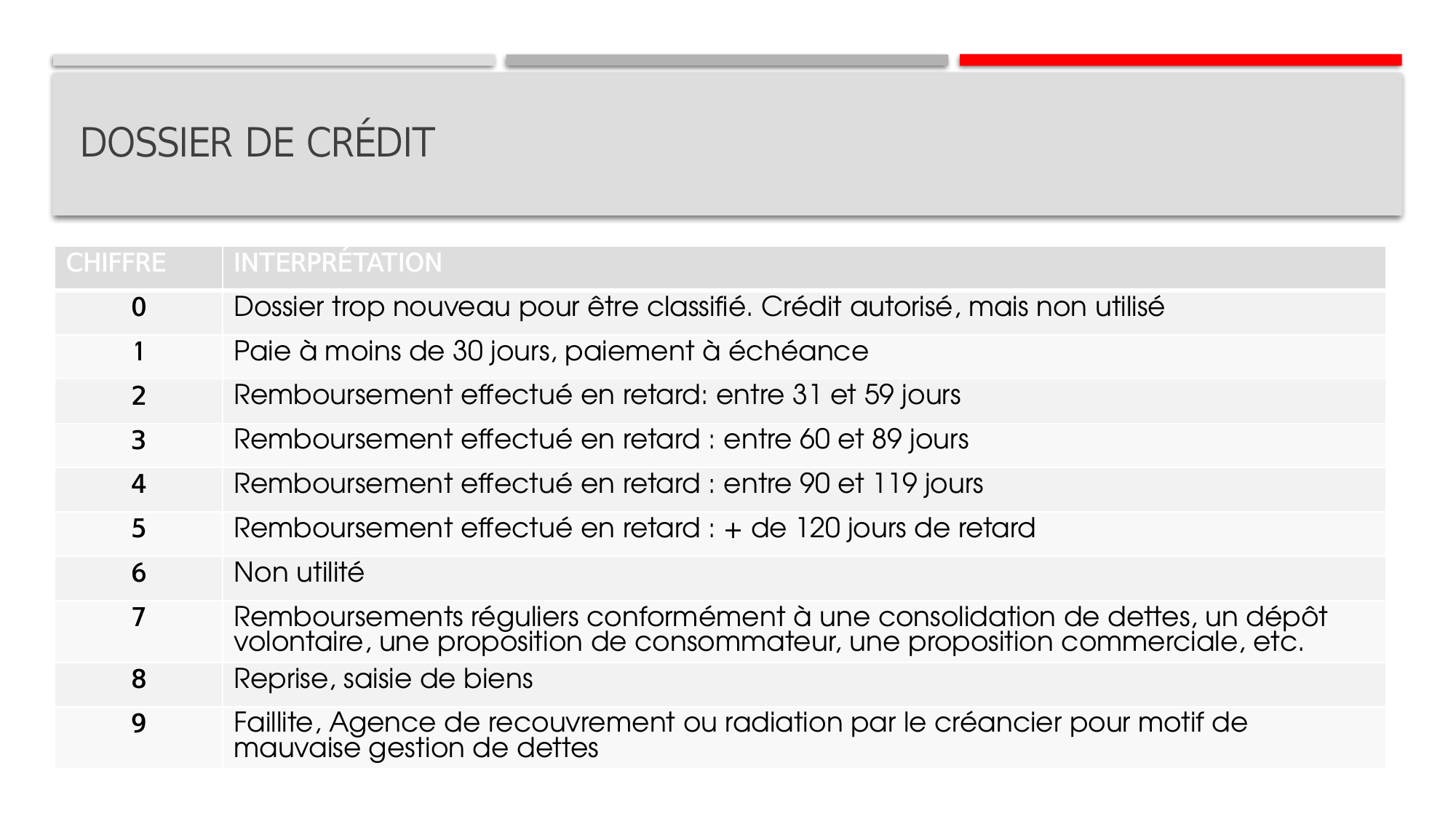

# Dossier de crédit
| CHIFFRE | INTERPRÉTATION |
| --- | --- |
| 0 | Dossier trop nouveau pour être classifié. Crédit autorisé, mais non utilisé |
| 1 | Paie à moins de 30 jours, paiement à échéance |
| 2 | Remboursement effectué en retard: entre 31 et 59 jours |
| 3 | Remboursement effectué en retard : entre 60 et 89 jours |
| 4 | Remboursement effectué en retard : entre 90 et 119 jours |
| 5 | Remboursement effectué en retard : + de 120 jours de retard |
| 6 | Non utilité |
| 7 | Remboursements réguliers conformément à une consolidation de dettes, un dépôt volontaire, une proposition de consommateur, une proposition commerciale, etc. |
| 8 | Reprise, saisie de biens |
| 9 | Faillite, Agence de recouvrement ou radiation par le créancier pour motif de mauvaise gestion de dettes |